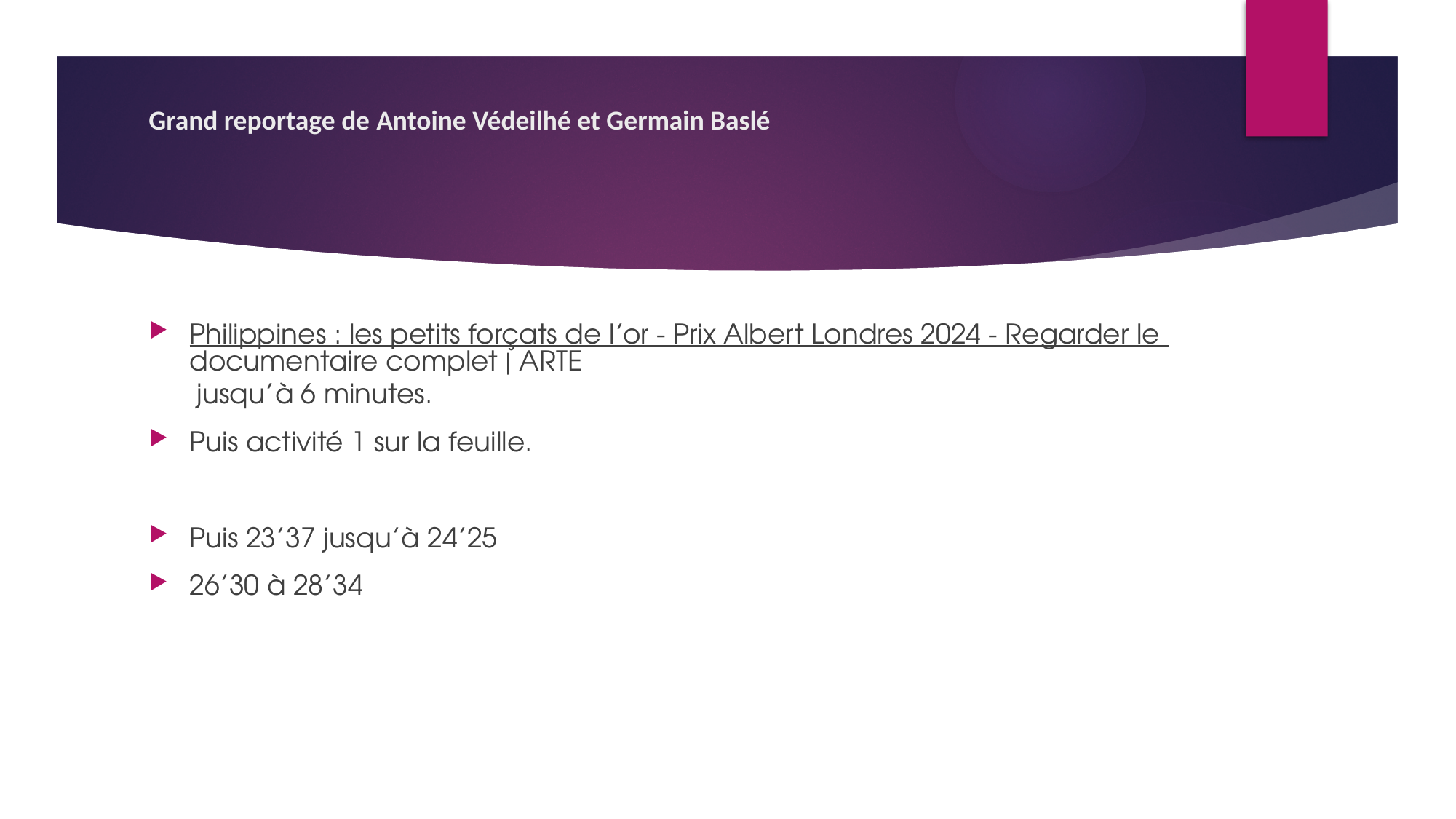

# Grand reportage de Antoine Védeilhé et Germain Baslé
Philippines : les petits forçats de l’or - Prix Albert Londres 2024 - Regarder le documentaire complet | ARTE jusqu’à 6 minutes.
Puis activité 1 sur la feuille.

Puis 23’37 jusqu’à 24’25
26’30 à 28’34